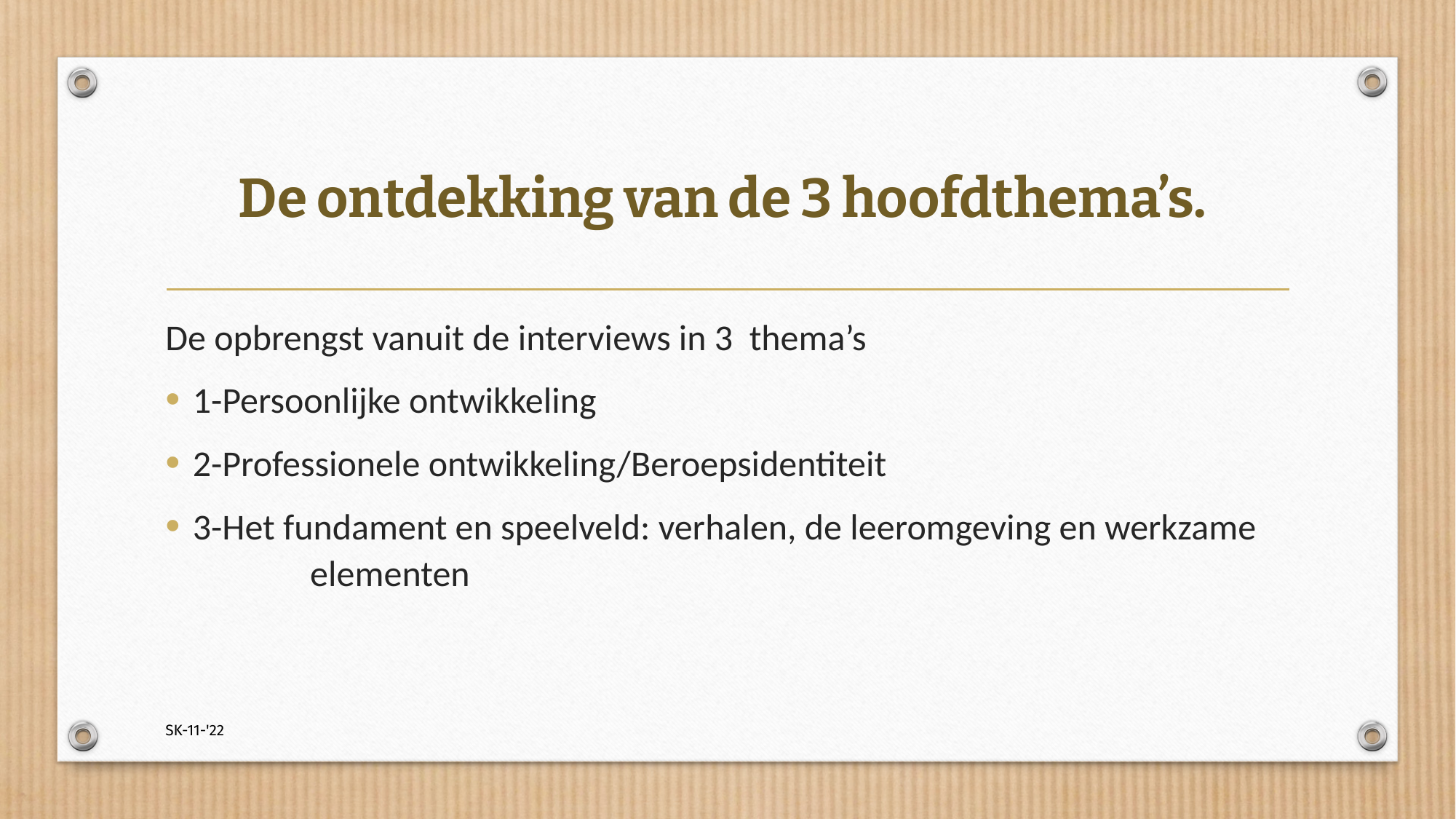

# De ontdekking van de 3 hoofdthema’s.
De opbrengst vanuit de interviews in 3  thema’s
1-Persoonlijke ontwikkeling
2-Professionele ontwikkeling/Beroepsidentiteit
3-Het fundament en speelveld: verhalen, de leeromgeving en werkzame     	 elementen

SK-11-'22